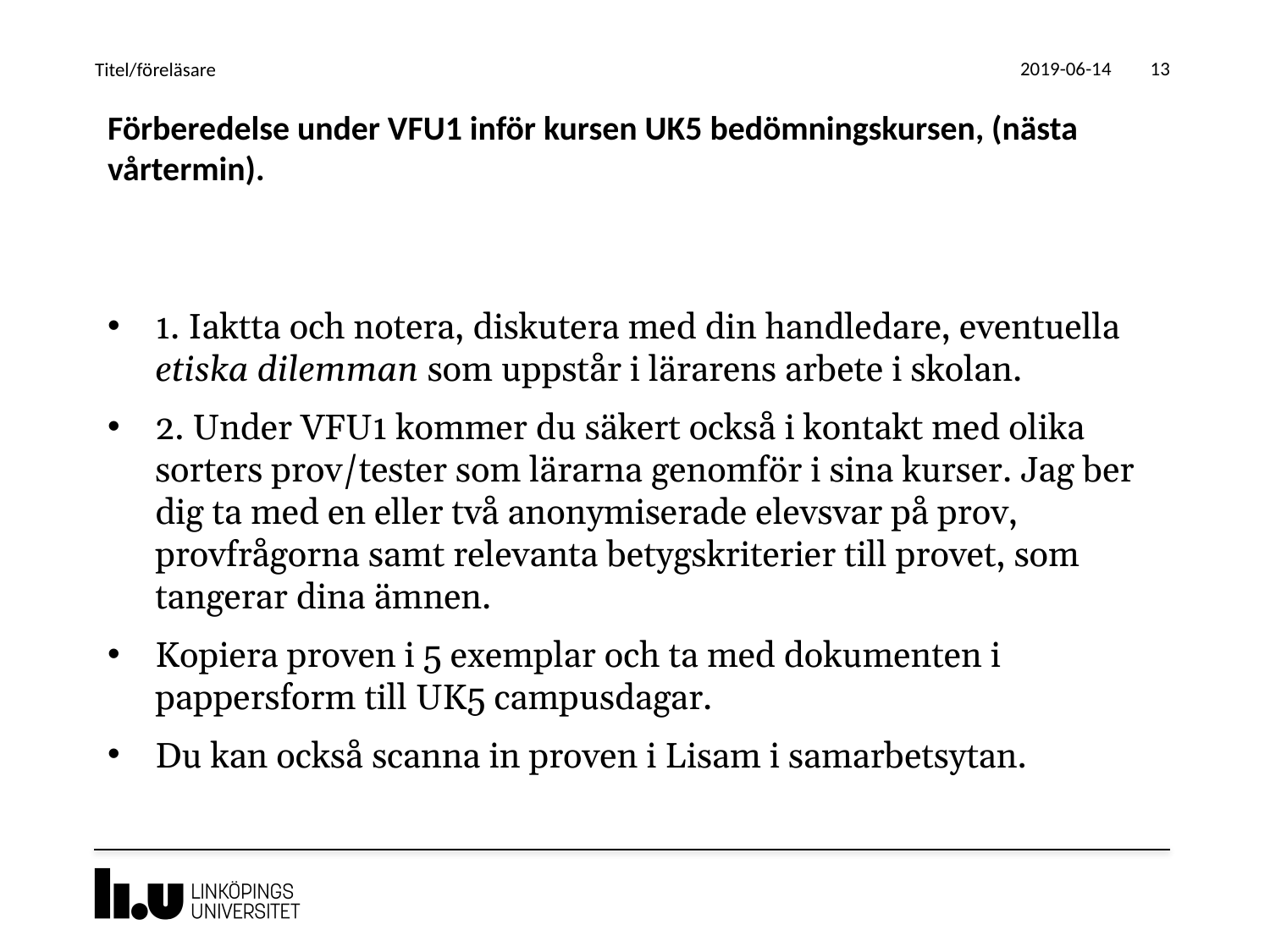

2019-06-14
Titel/föreläsare
13
# Förberedelse under VFU1 inför kursen UK5 bedömningskursen, (nästa vårtermin).
1. Iaktta och notera, diskutera med din handledare, eventuella etiska dilemman som uppstår i lärarens arbete i skolan.
2. Under VFU1 kommer du säkert också i kontakt med olika sorters prov/tester som lärarna genomför i sina kurser. Jag ber dig ta med en eller två anonymiserade elevsvar på prov, provfrågorna samt relevanta betygskriterier till provet, som tangerar dina ämnen.
Kopiera proven i 5 exemplar och ta med dokumenten i pappersform till UK5 campusdagar.
Du kan också scanna in proven i Lisam i samarbetsytan.